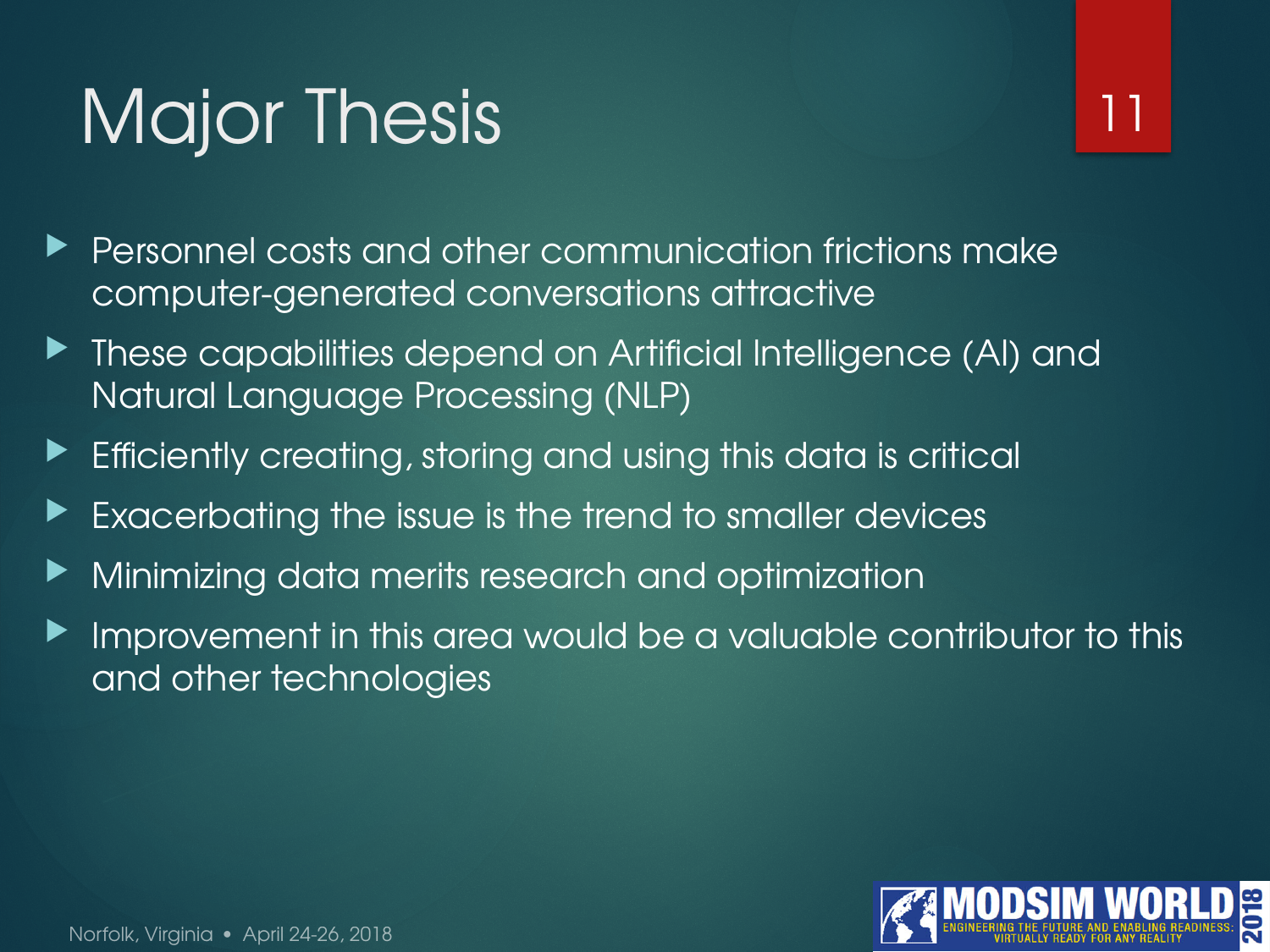

11
# Major Thesis
Personnel costs and other communication frictions make computer-generated conversations attractive
These capabilities depend on Artificial Intelligence (AI) and Natural Language Processing (NLP)
Efficiently creating, storing and using this data is critical
Exacerbating the issue is the trend to smaller devices
Minimizing data merits research and optimization
Improvement in this area would be a valuable contributor to this and other technologies
Norfolk, Virginia  •  April 24-26, 2018